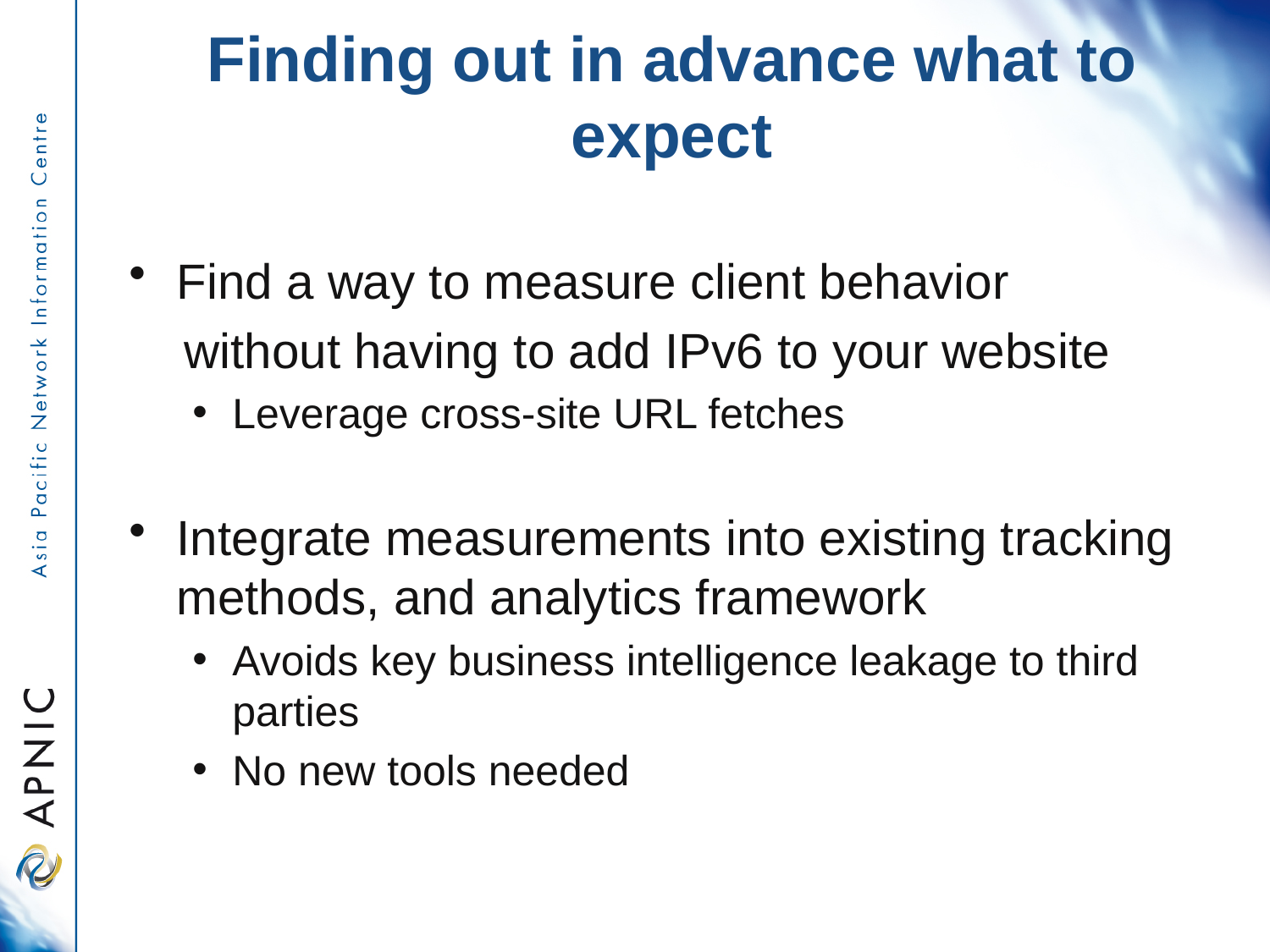

# Finding out in advance what to expect
Find a way to measure client behavior
    without having to add IPv6 to your website
Leverage cross-site URL fetches

Integrate measurements into existing tracking methods, and analytics framework
Avoids key business intelligence leakage to third parties
No new tools needed